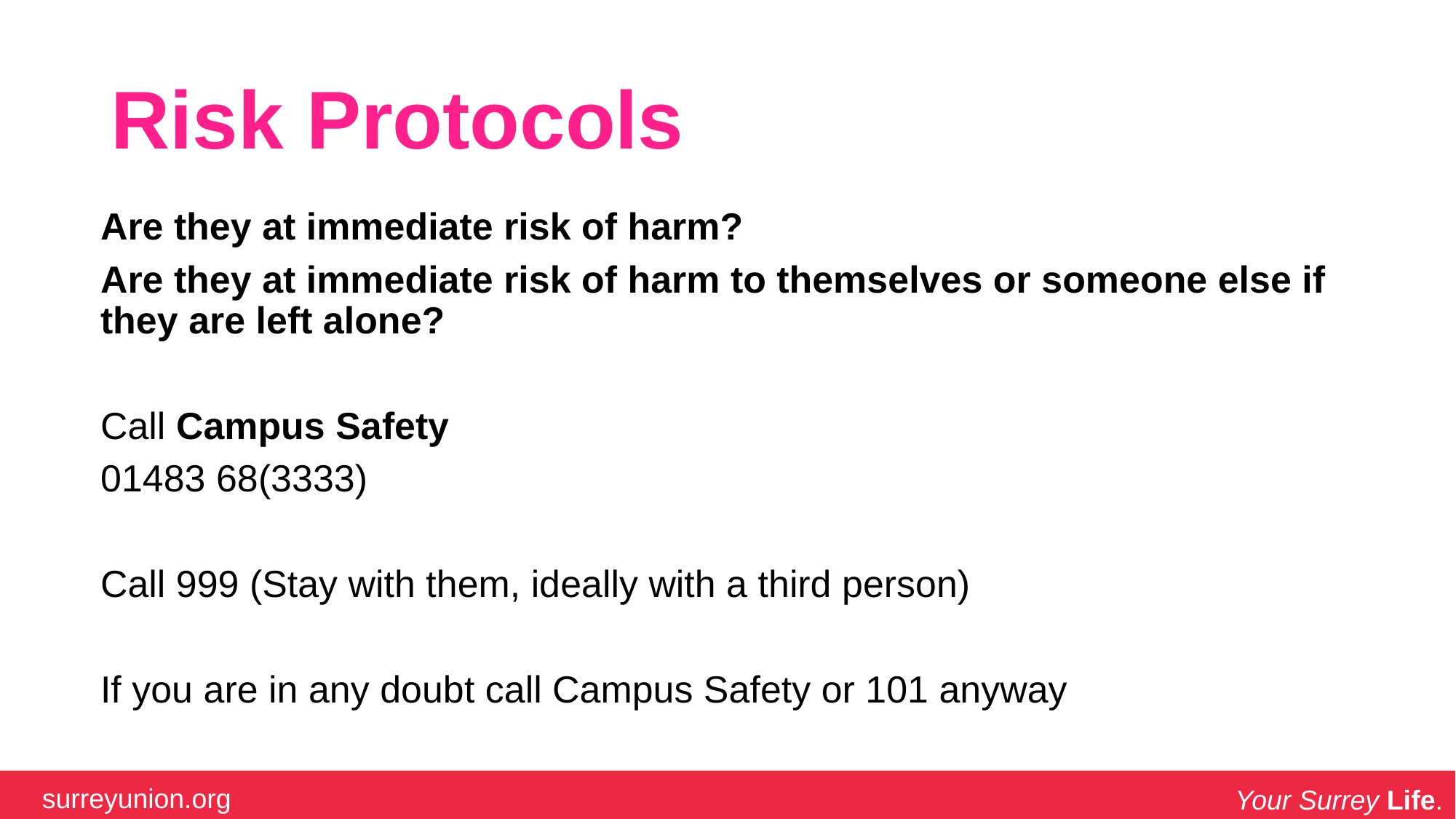

# Risk Protocols
Are they at immediate risk of harm?
Are they at immediate risk of harm to themselves or someone else if they are left alone?

Call Campus Safety
01483 68(3333)

Call 999 (Stay with them, ideally with a third person)

If you are in any doubt call Campus Safety or 101 anyway

surreyunion.org
Your Surrey Life.